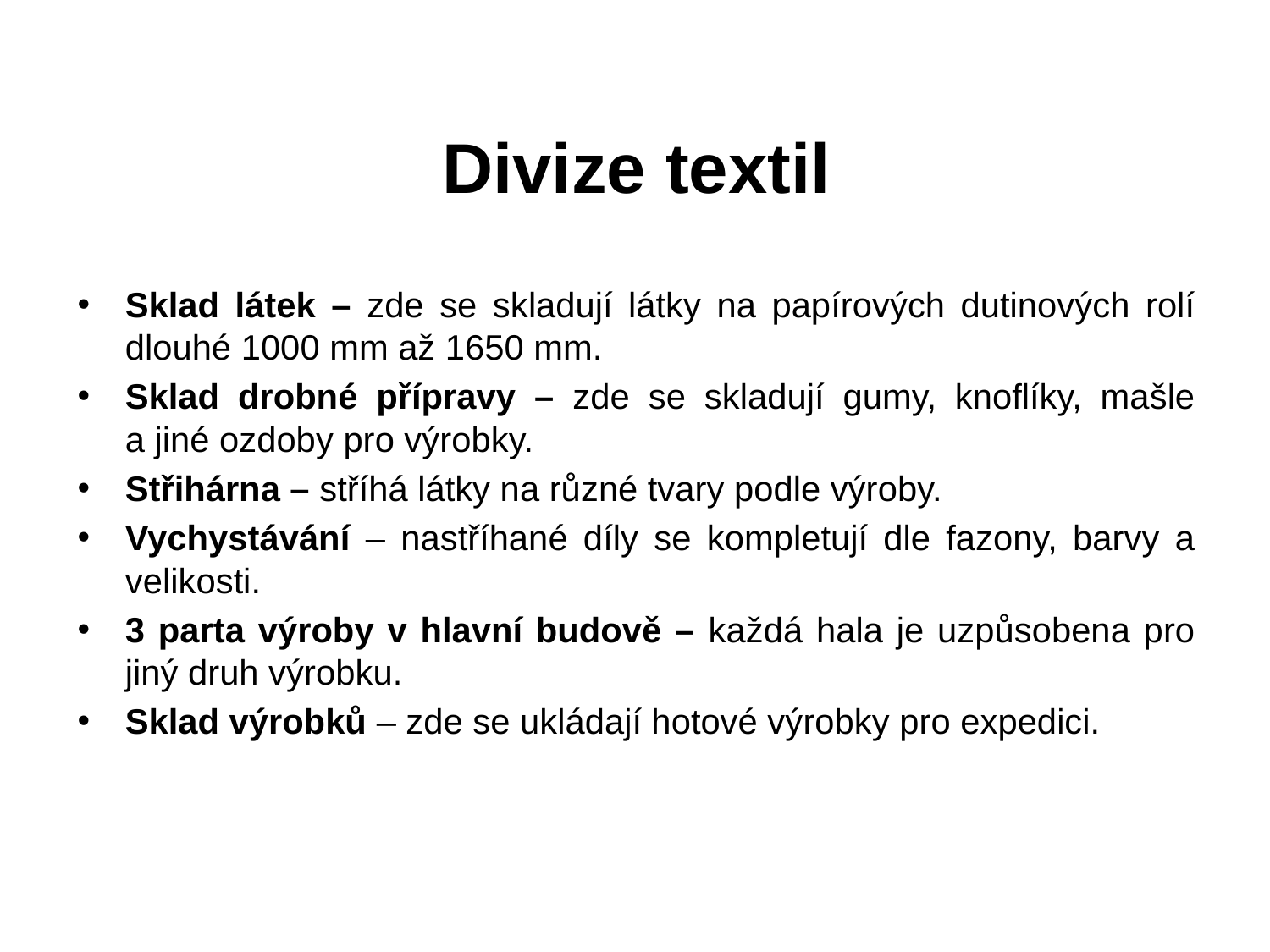

# Divize textil
Sklad látek – zde se skladují látky na papírových dutinových rolí dlouhé 1000 mm až 1650 mm.
Sklad drobné přípravy – zde se skladují gumy, knoflíky, mašle a jiné ozdoby pro výrobky.
Střihárna – stříhá látky na různé tvary podle výroby.
Vychystávání – nastříhané díly se kompletují dle fazony, barvy a velikosti.
3 parta výroby v hlavní budově – každá hala je uzpůsobena pro jiný druh výrobku.
Sklad výrobků – zde se ukládají hotové výrobky pro expedici.